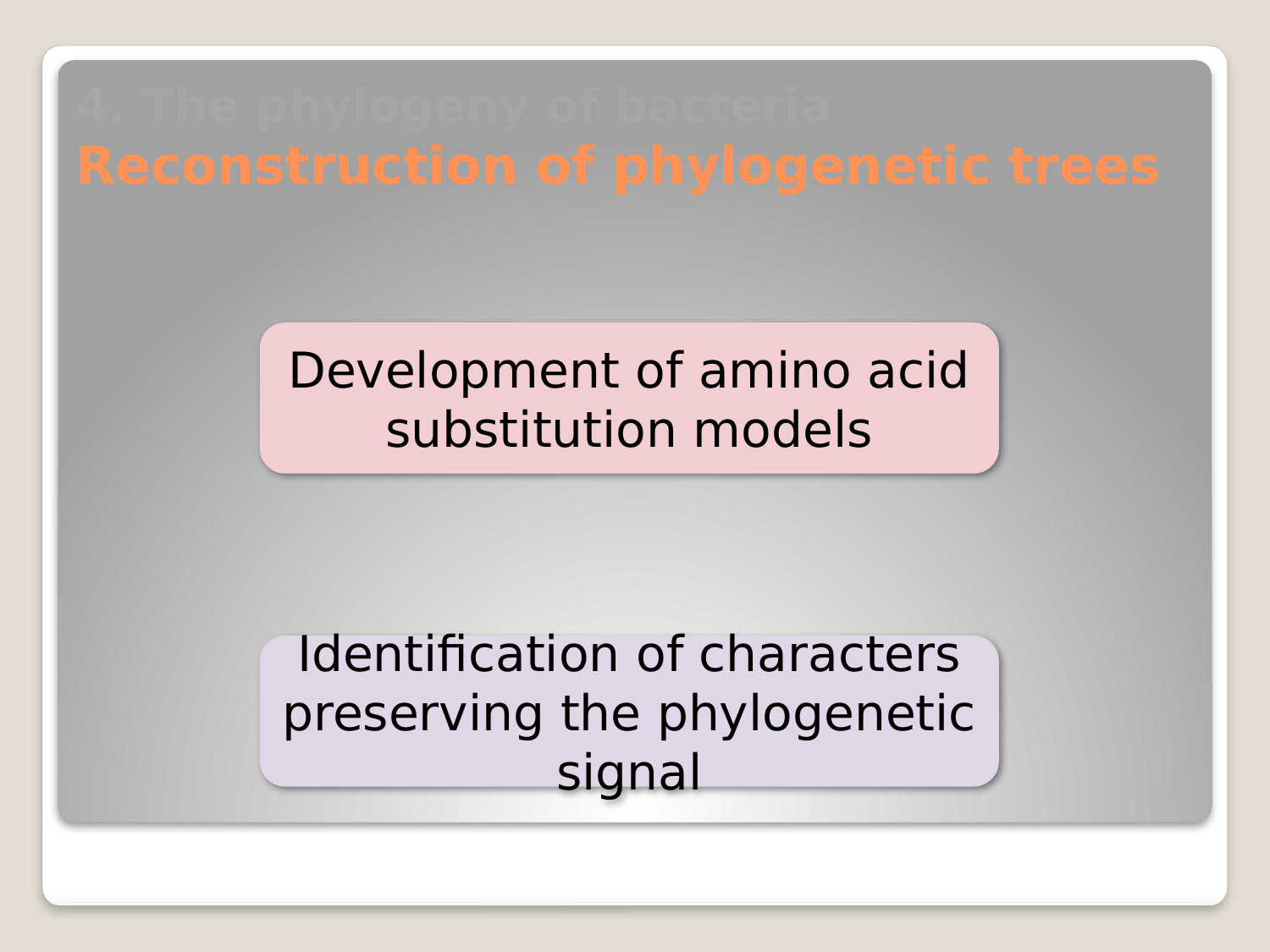

# 4. The phylogeny of bacteria Reconstruction of phylogenetic trees
Development of amino acid substitution models
Identification of characters preserving the phylogenetic signal